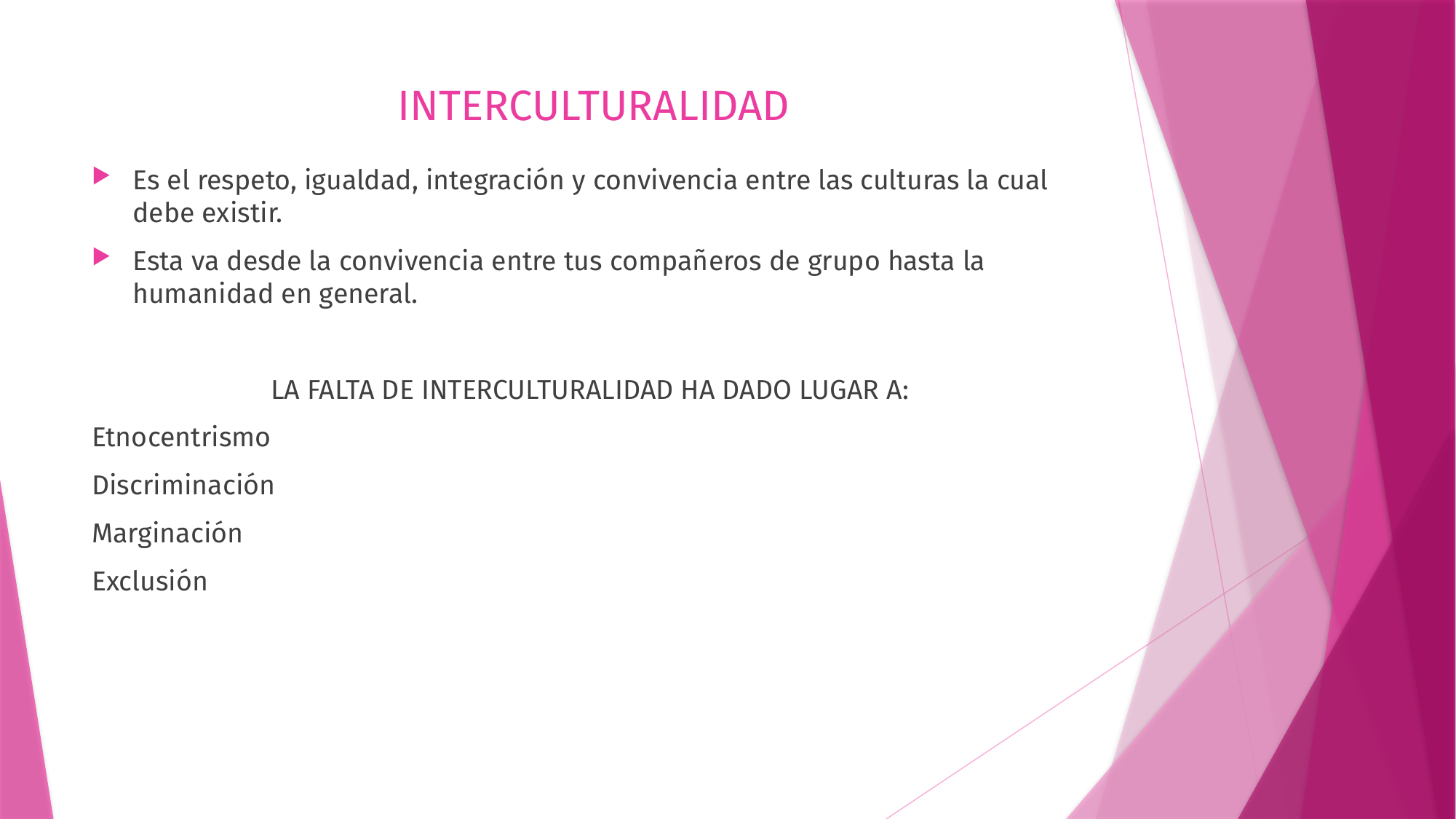

# INTERCULTURALIDAD
Es el respeto, igualdad, integración y convivencia entre las culturas la cual debe existir.
Esta va desde la convivencia entre tus compañeros de grupo hasta la humanidad en general.

LA FALTA DE INTERCULTURALIDAD HA DADO LUGAR A:
Etnocentrismo
Discriminación
Marginación
Exclusión